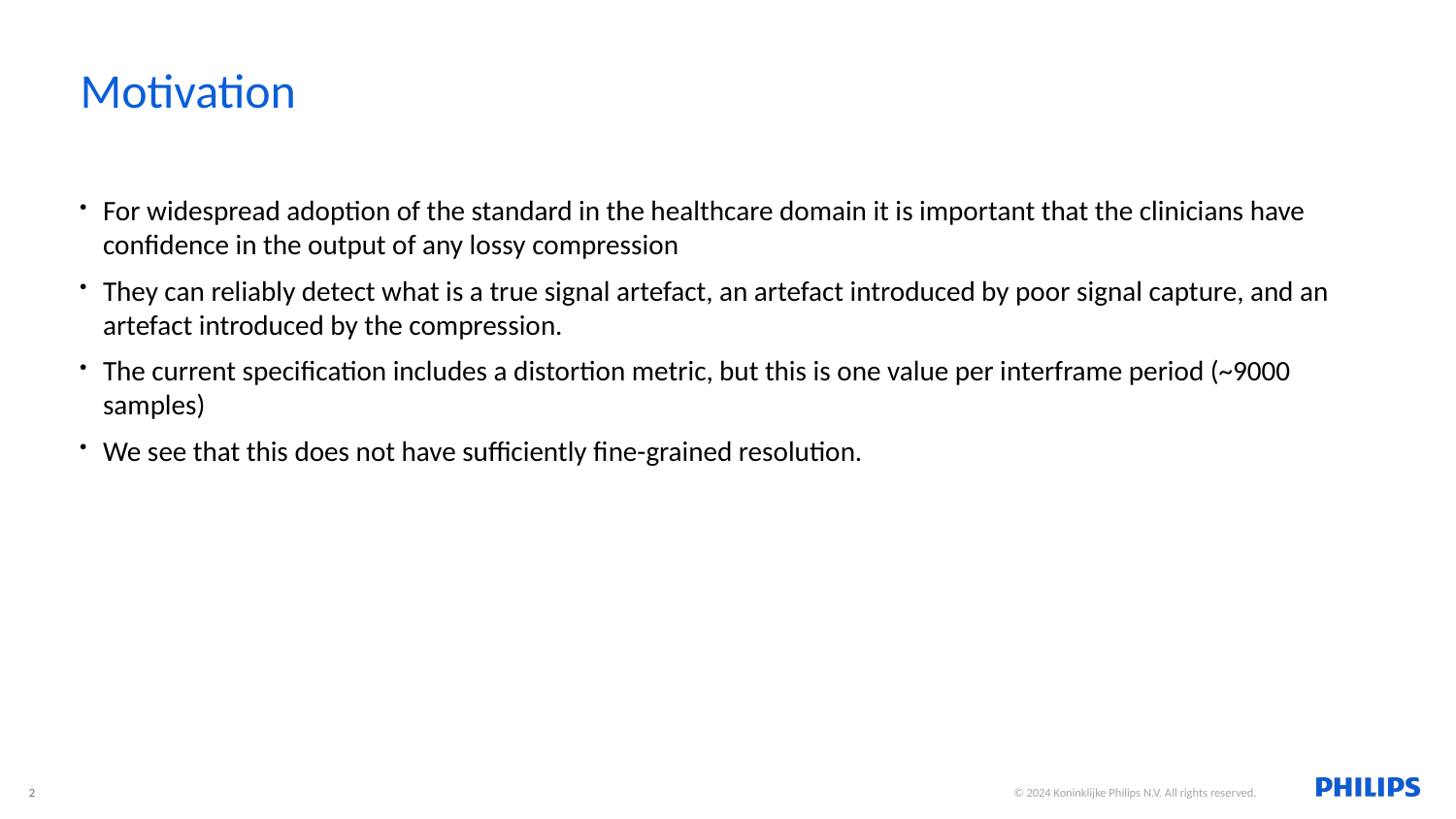

# Motivation
For widespread adoption of the standard in the healthcare domain it is important that the clinicians have confidence in the output of any lossy compression
They can reliably detect what is a true signal artefact, an artefact introduced by poor signal capture, and an artefact introduced by the compression.
The current specification includes a distortion metric, but this is one value per interframe period (~9000 samples)
We see that this does not have sufficiently fine-grained resolution.
2